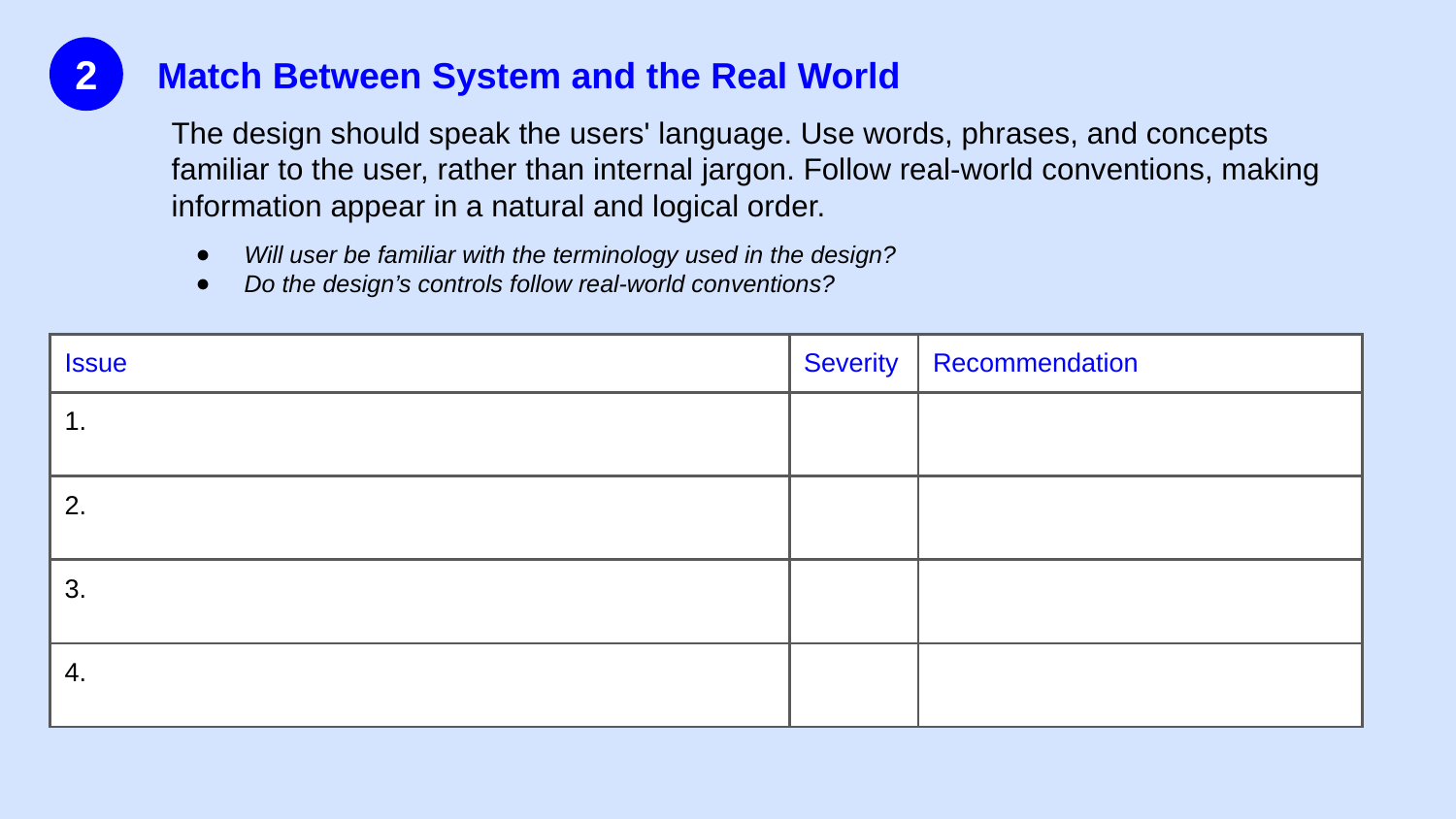

2
Match Between System and the Real World

The design should speak the users' language. Use words, phrases, and concepts familiar to the user, rather than internal jargon. Follow real-world conventions, making information appear in a natural and logical order.

Will user be familiar with the terminology used in the design?
Do the design’s controls follow real-world conventions?

Does the design clearly communicate its state?
Is feedback presented quickly after user actions?
| Issue | Severity | Recommendation |
| --- | --- | --- |
| 1. |  |  |
| 2. |  |  |
| 3. |  |  |
| 4. |  |  |
Recommendations